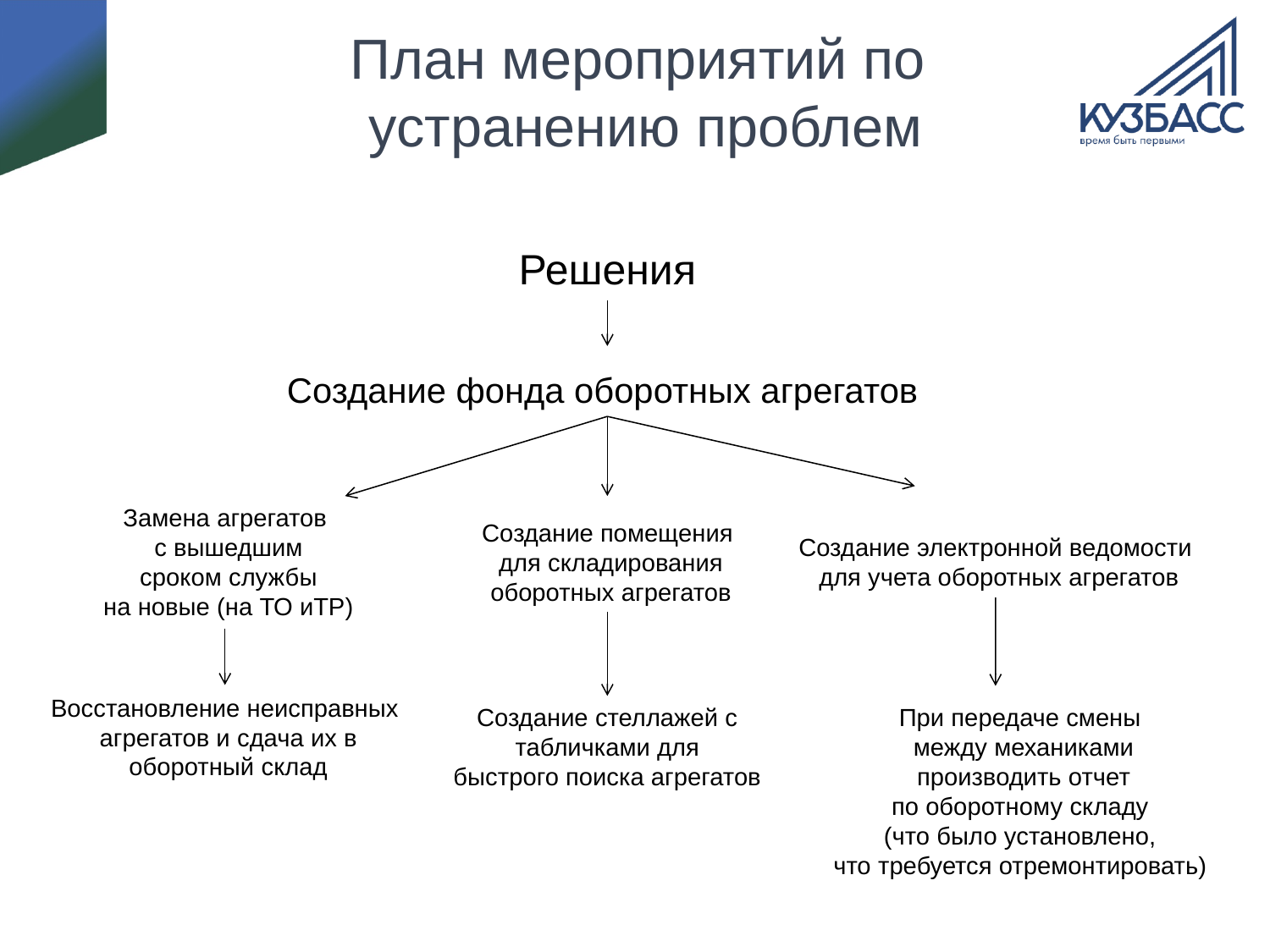

# План мероприятий по устранению проблем
Решения
Создание фонда оборотных агрегатов
Замена агрегатов
 с вышедшим
 сроком службы
 на новые (на ТО иТР)
Создание помещения
 для складирования
 оборотных агрегатов
Создание электронной ведомости
 для учета оборотных агрегатов
Восстановление неисправных
 агрегатов и сдача их в
 оборотный склад
Создание стеллажей с
 табличками для
быстрого поиска агрегатов
При передаче смены
 между механиками
 производить отчет
 по оборотному складу
(что было установлено,
что требуется отремонтировать)